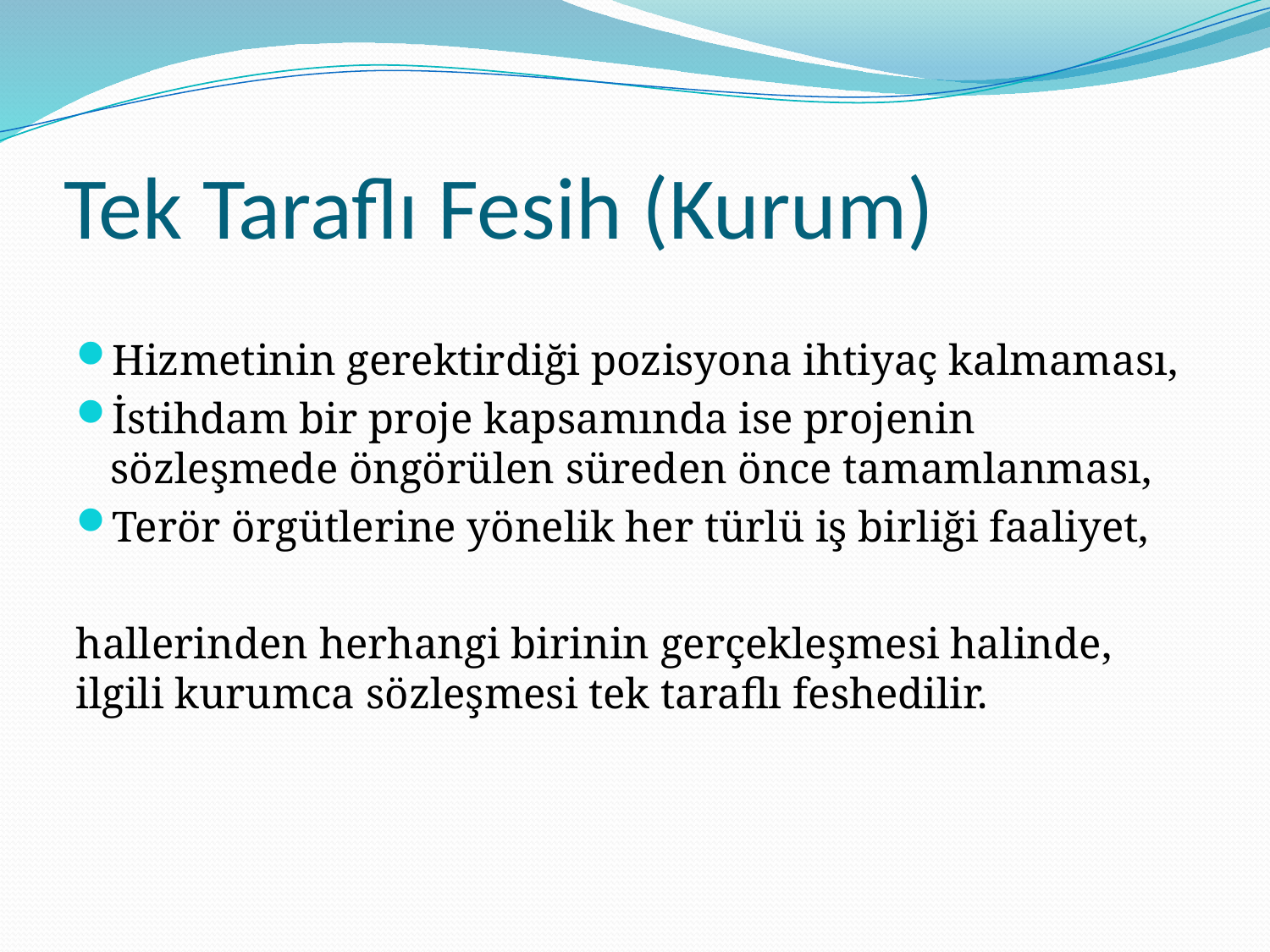

# Tek Taraflı Fesih (Kurum)

Hizmetinin gerektirdiği pozisyona ihtiyaç kalmaması,
İstihdam bir proje kapsamında ise projenin sözleşmede öngörülen süreden önce tamamlanması,
Terör örgütlerine yönelik her türlü iş birliği faaliyet,

hallerinden herhangi birinin gerçekleşmesi halinde, ilgili kurumca sözleşmesi tek taraflı feshedilir.